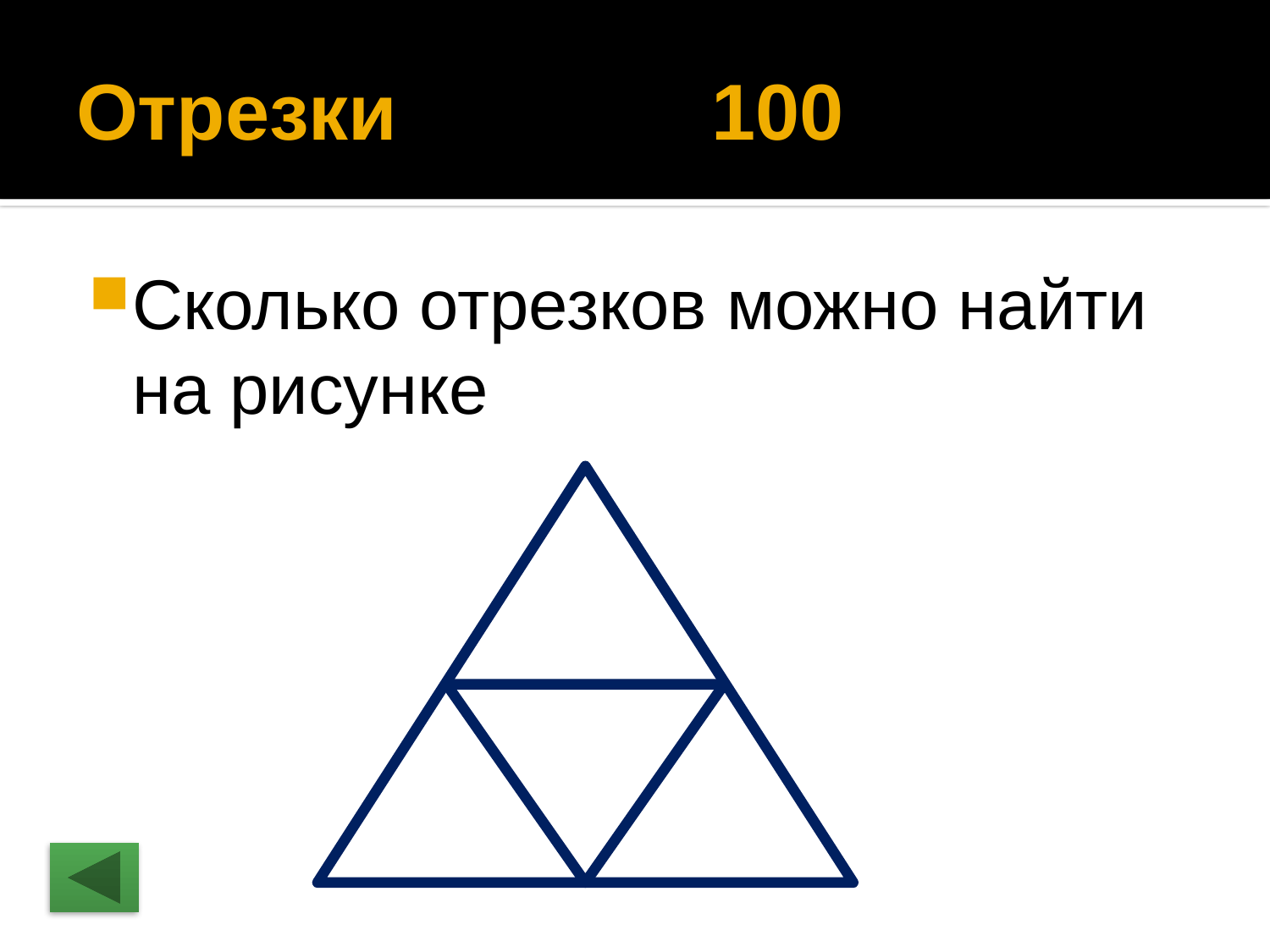

# Отрезки 			100
Сколько отрезков можно найти на рисунке